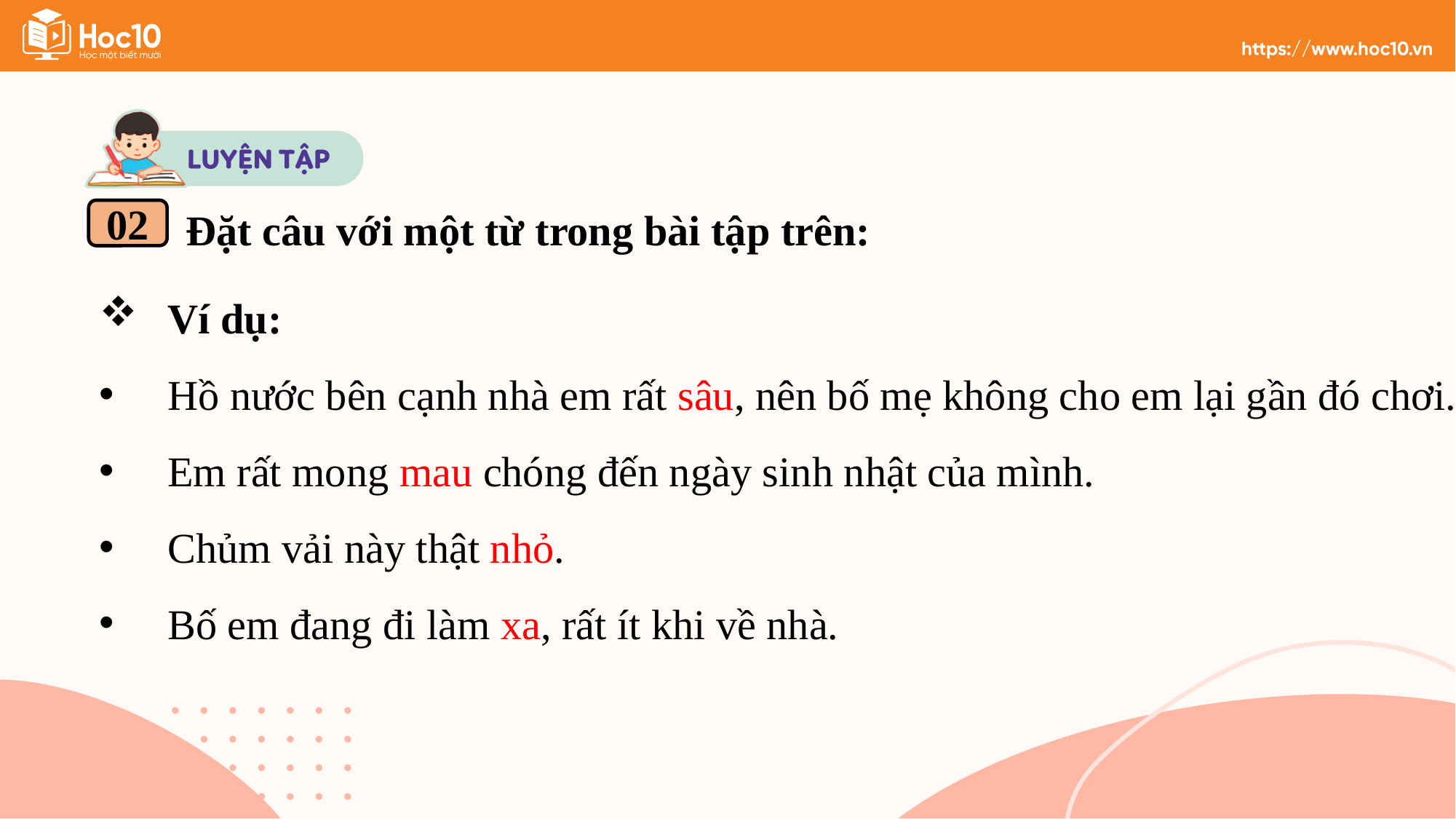

Đặt câu với một từ trong bài tập trên:
02
Ví dụ:
Hồ nước bên cạnh nhà em rất sâu, nên bố mẹ không cho em lại gần đó chơi.
Em rất mong mau chóng đến ngày sinh nhật của mình.
Chủm vải này thật nhỏ.
Bố em đang đi làm xa, rất ít khi về nhà.